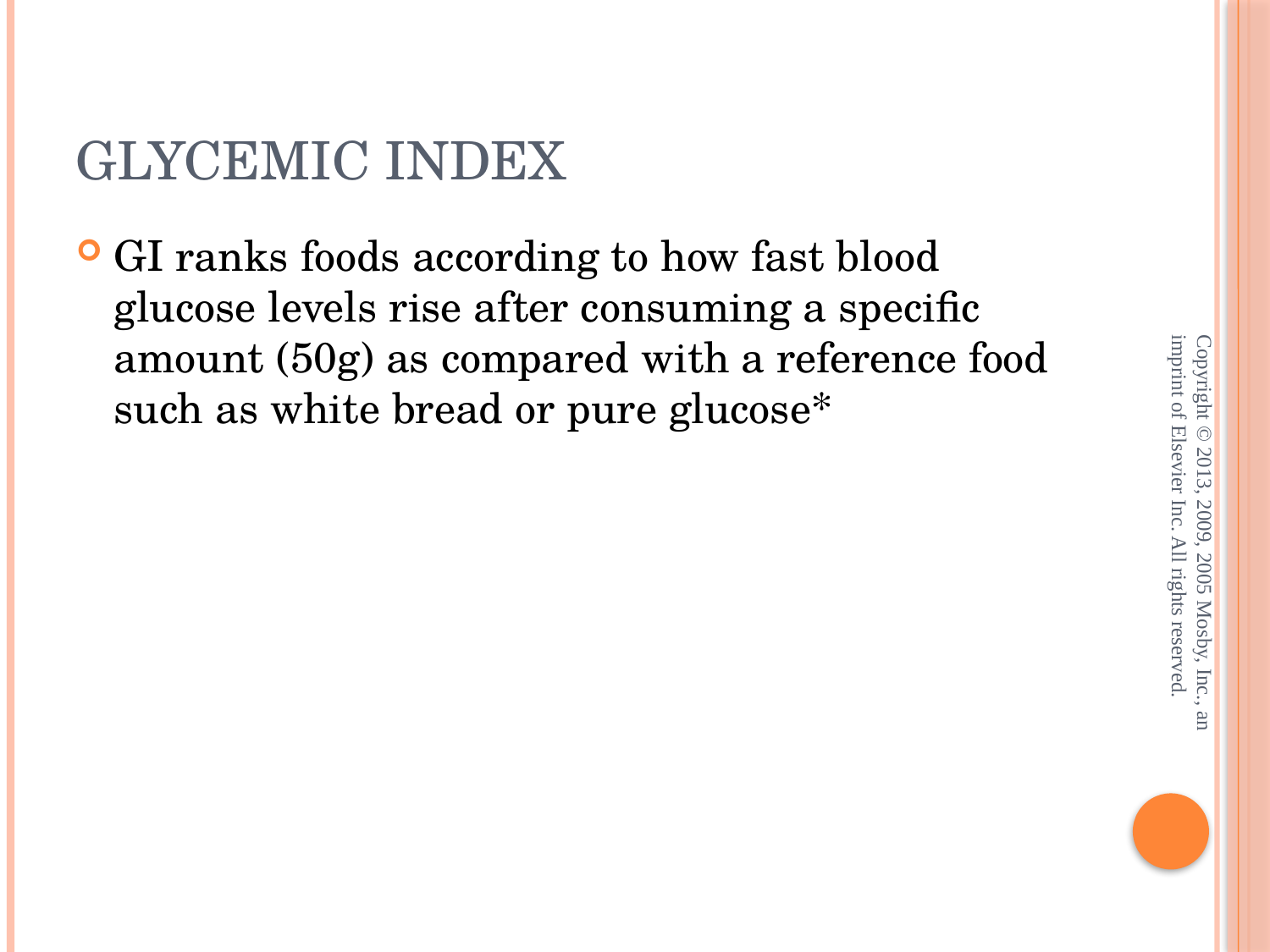

# Glycemic Index
GI ranks foods according to how fast blood glucose levels rise after consuming a specific amount (50g) as compared with a reference food such as white bread or pure glucose*
Copyright © 2013, 2009, 2005 Mosby, Inc., an imprint of Elsevier Inc. All rights reserved.